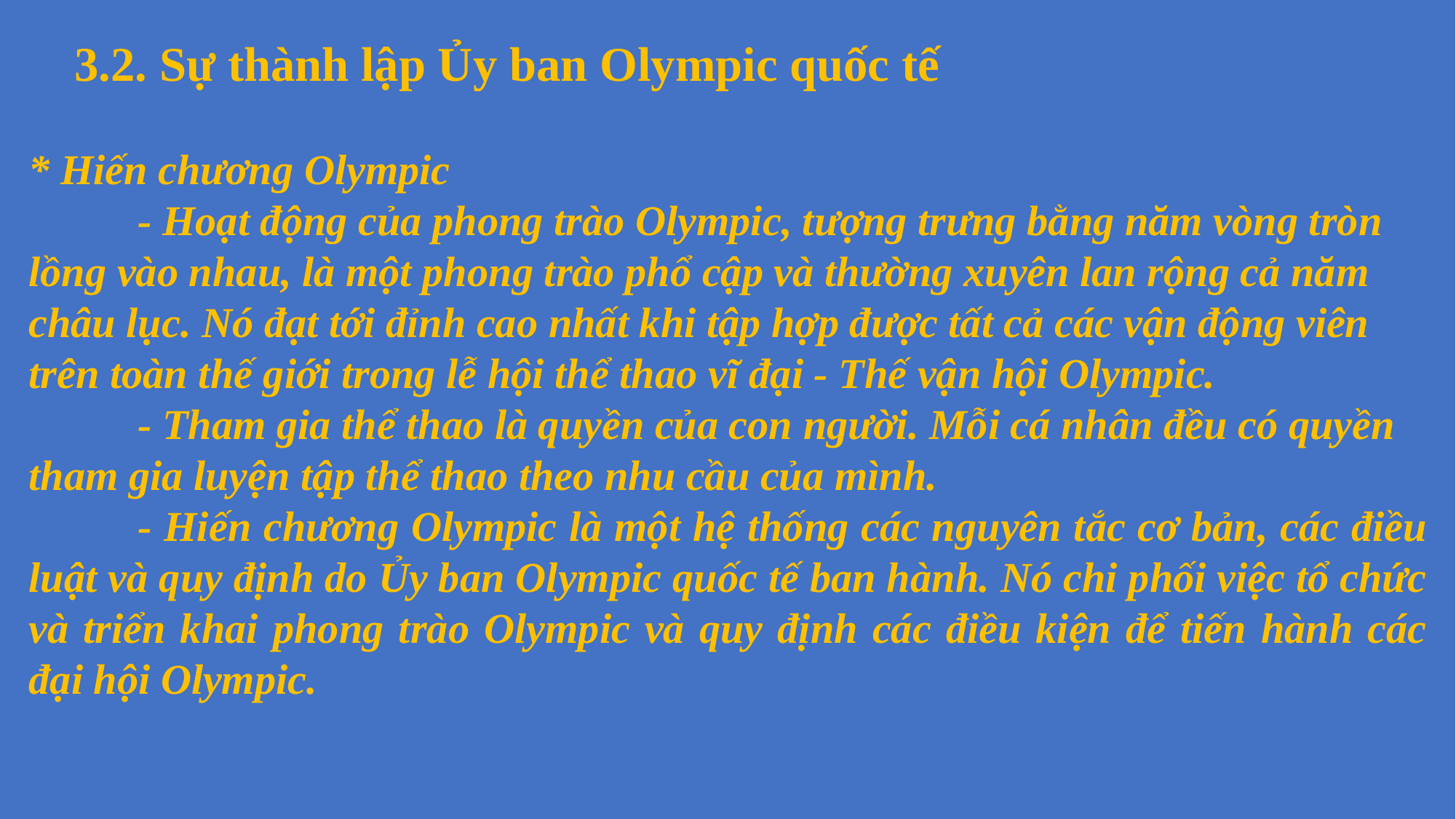

3.2. Sự thành lập Ủy ban Olympic quốc tế
* Hiến chương Olympic	- Hoạt động của phong trào Olympic, tượng trưng bằng năm vòng tròn lồng vào nhau, là một phong trào phổ cập và thường xuyên lan rộng cả năm châu lục. Nó đạt tới đỉnh cao nhất khi tập hợp được tất cả các vận động viên trên toàn thế giới trong lễ hội thể thao vĩ đại - Thế vận hội Olympic.	- Tham gia thể thao là quyền của con người. Mỗi cá nhân đều có quyền tham gia luyện tập thể thao theo nhu cầu của mình.	- Hiến chương Olympic là một hệ thống các nguyên tắc cơ bản, các điều luật và quy định do Ủy ban Olympic quốc tế ban hành. Nó chi phối việc tổ chức và triển khai phong trào Olympic và quy định các điều kiện để tiến hành các đại hội Olympic.